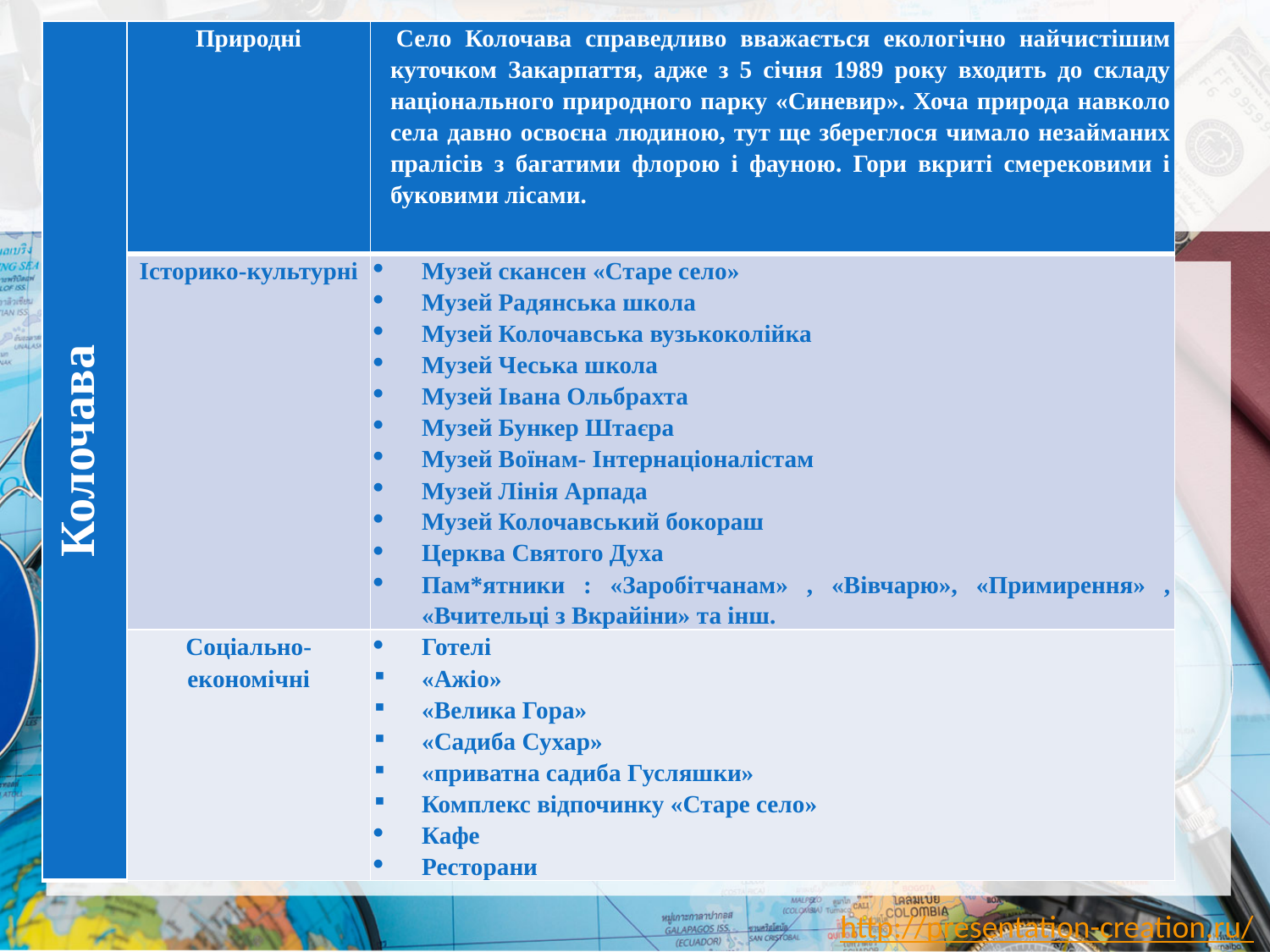

| Колочава | Природні | Село Колочава справедливо вважається екологічно найчистішим куточком Закарпаття, адже з 5 січня 1989 року входить до складу національного природного парку «Синевир». Хоча природа навколо села давно освоєна людиною, тут ще збереглося чимало незайманих пралісів з багатими флорою і фауною. Гори вкриті смерековими і буковими лісами. |
| --- | --- | --- |
|  | Історико-культурні | Музей скансен «Старе село» Музей Радянська школа Музей Колочавська вузькоколійка Музей Чеська школа Музей Івана Ольбрахта Музей Бункер Штаєра Музей Воїнам- Інтернаціоналістам Музей Лінія Арпада Музей Колочавський бокораш Церква Святого Духа Пам\*ятники : «Заробітчанам» , «Вівчарю», «Примирення» , «Вчительці з Вкрайіни» та інш. |
|  | Соціально-економічні | Готелі «Ажіо» «Велика Гора» «Садиба Сухар» «приватна садиба Гусляшки» Комплекс відпочинку «Старе село» Кафе Ресторани |